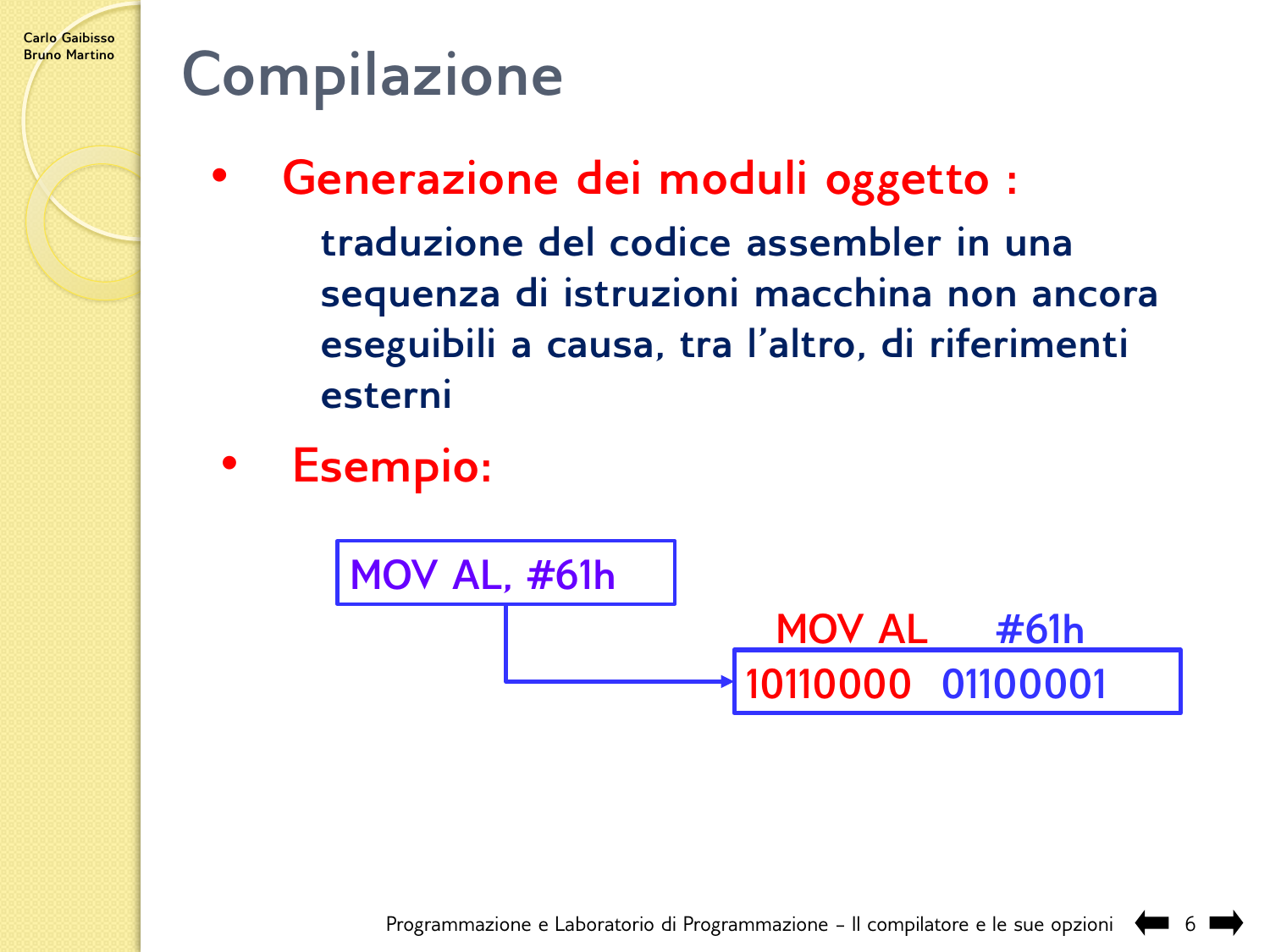

# Compilazione
Generazione dei moduli oggetto :
	traduzione del codice assembler in una sequenza di istruzioni macchina non ancora eseguibili a causa, tra l’altro, di riferimenti esterni
Esempio:
MOV AL, #61h
MOV AL
#61h
10110000  01100001
6
Programmazione e Laboratorio di Programmazione – Il compilatore e le sue opzioni